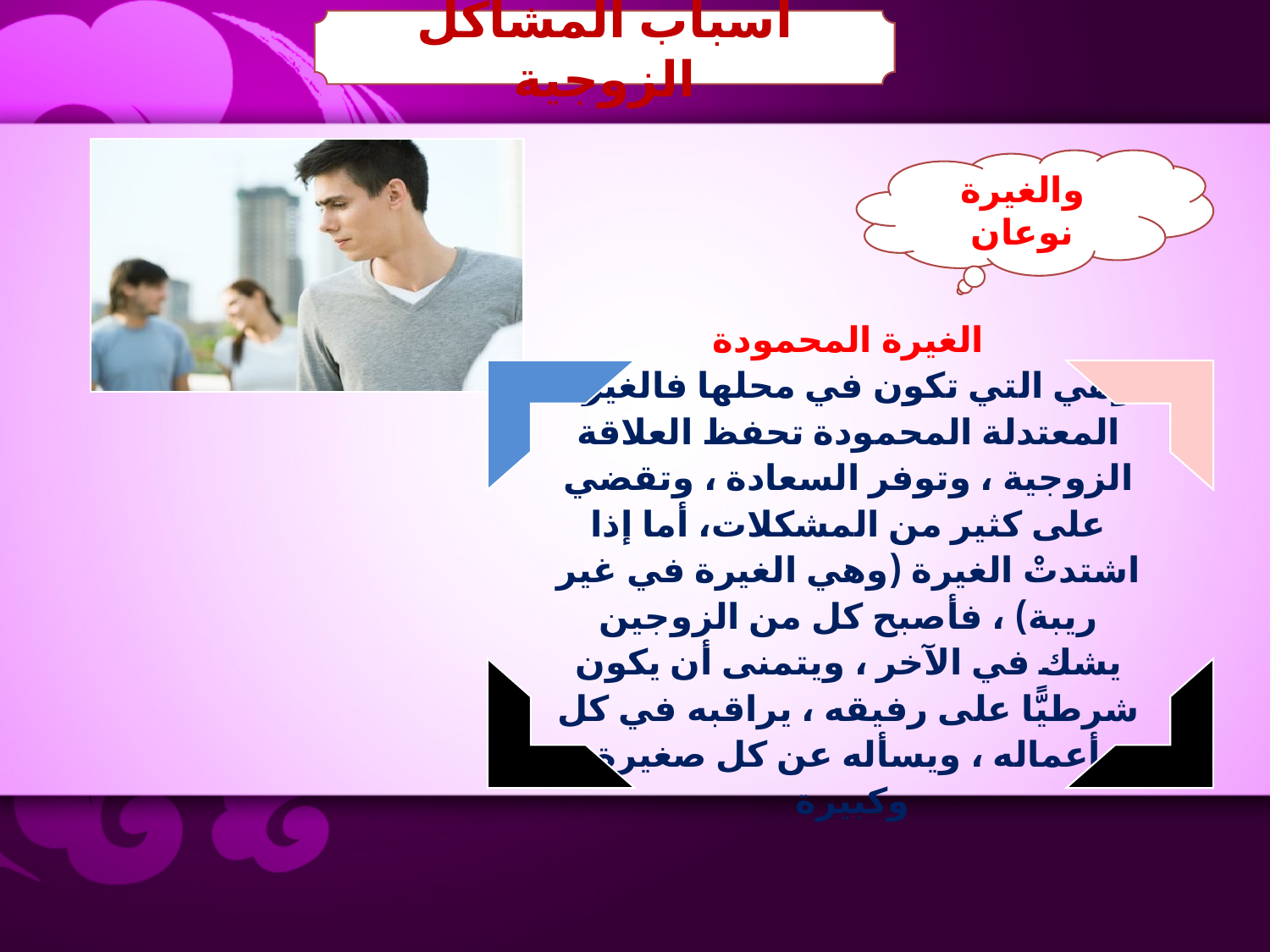

أسباب المشاكل الزوجية
 الغيرة المحمودة
والغيرة نوعان